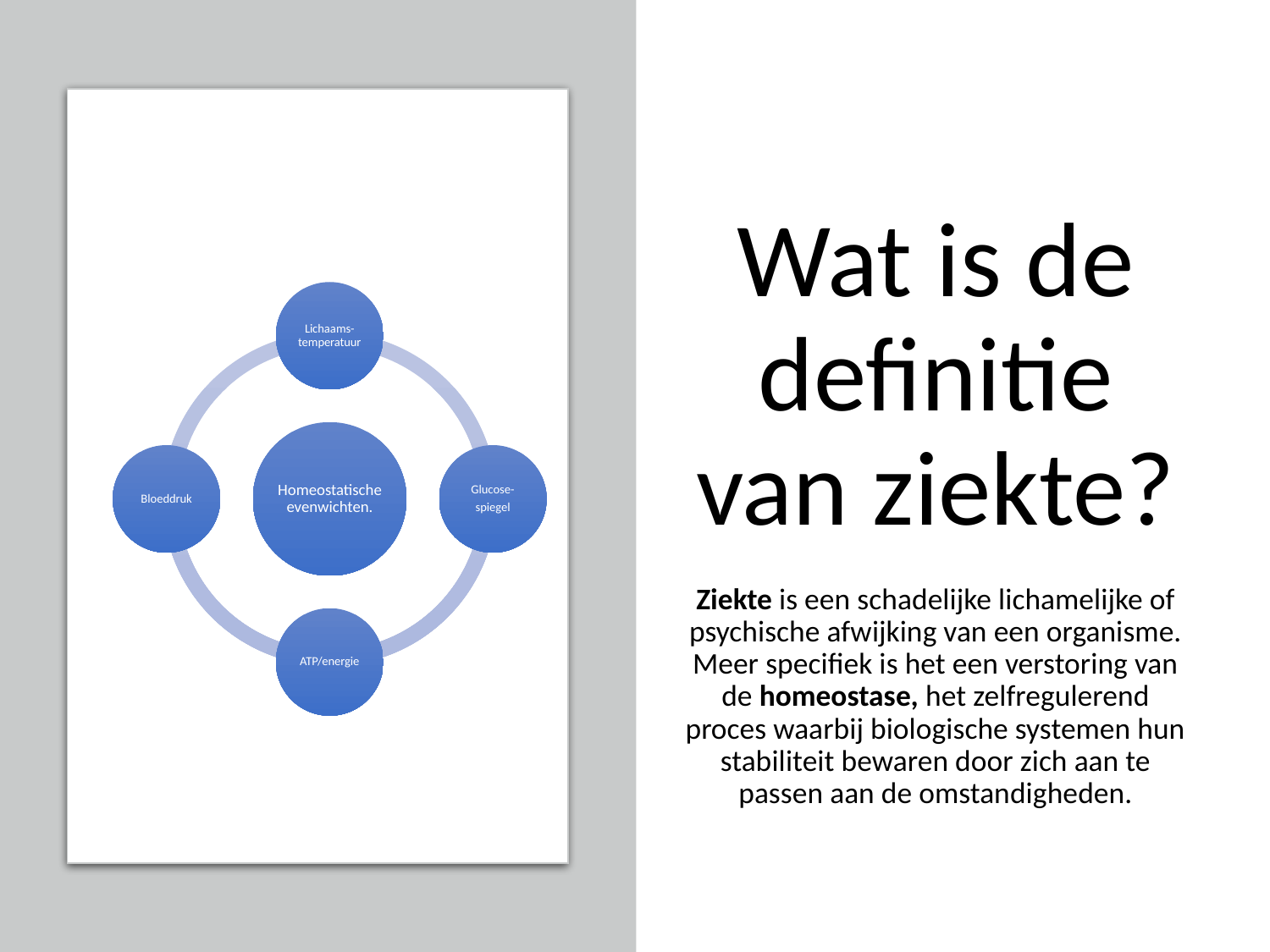

# Wat is de definitie van ziekte?
Homeostatische evenwichten.
Lichaams-temperatuur
Glucose-
spiegel
ATP/energie
Bloeddruk
Ziekte is een schadelijke lichamelijke of psychische afwijking van een organisme. Meer specifiek is het een verstoring van de homeostase, het zelfregulerend proces waarbij biologische systemen hun stabiliteit bewaren door zich aan te passen aan de omstandigheden.